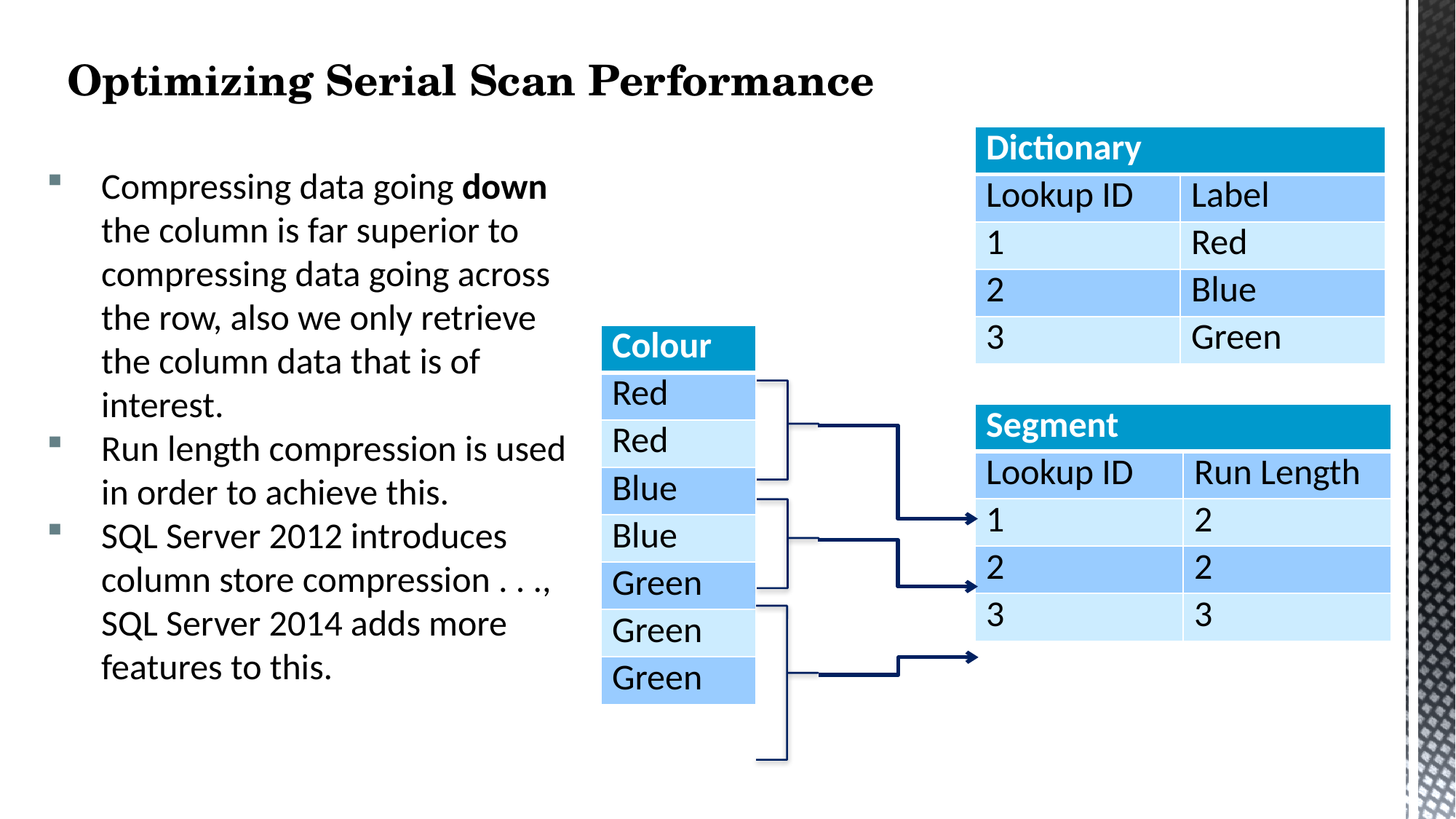

Optimizing Serial Scan Performance
| Dictionary |  |
| --- | --- |
| Lookup ID | Label |
| 1 | Red |
| 2 | Blue |
| 3 | Green |
Compressing data going down the column is far superior to compressing data going across the row, also we only retrieve the column data that is of interest.
Run length compression is used
in order to achieve this.
SQL Server 2012 introduces column store compression . . ., SQL Server 2014 adds more features to this.

|  |
| --- |
|  |
|  |
|  |
|  |
|  |
|  |
|  |
| Colour |
| --- |
| Red |
| Red |
| Blue |
| Blue |
| Green |
| Green |
| Green |

| Segment |  |
| --- | --- |
| Lookup ID | Run Length |
| 1 | 2 |
| 2 | 2 |
| 3 | 3 |